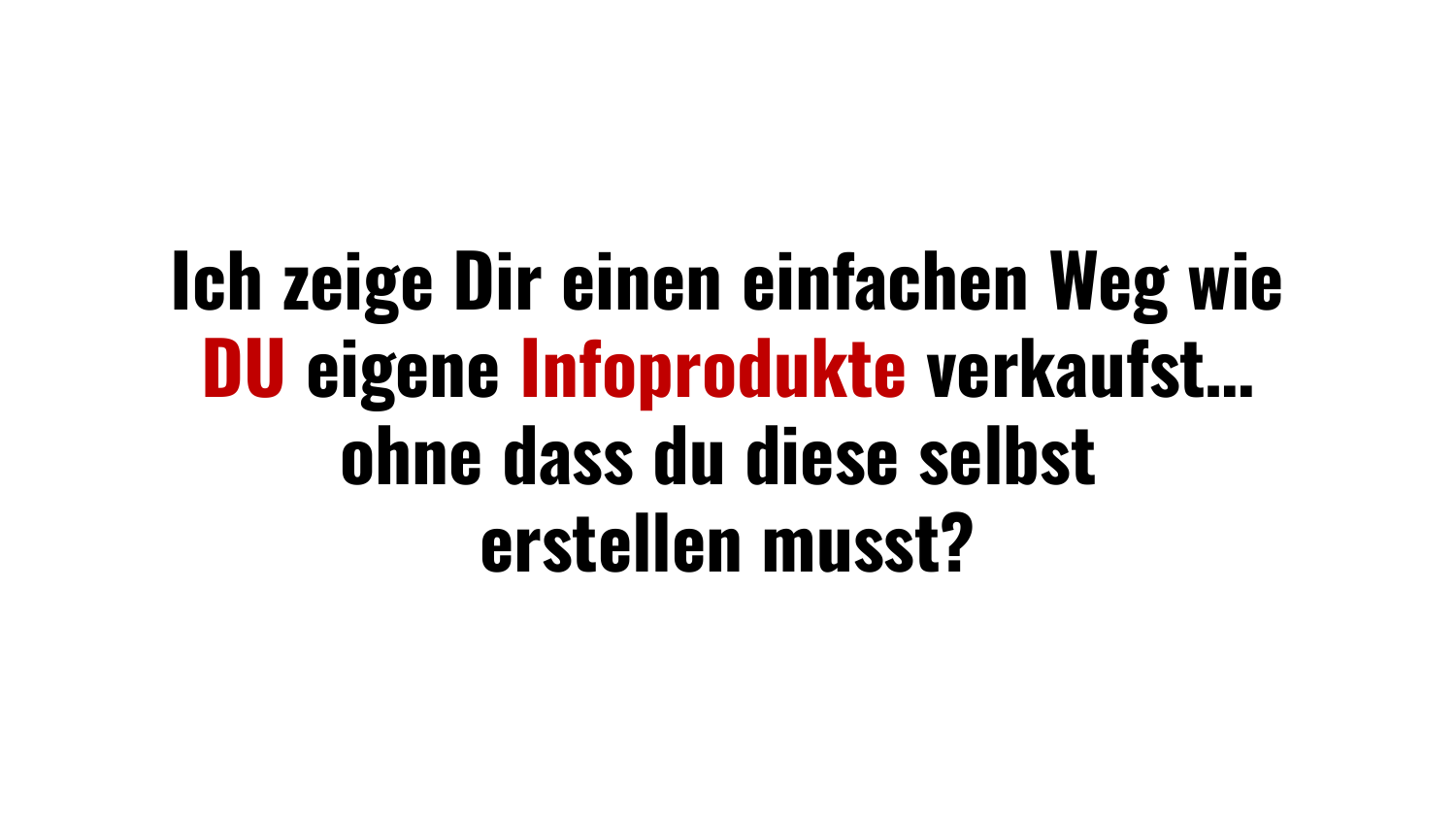

Ich zeige Dir einen einfachen Weg wie DU eigene Infoprodukte verkaufst…
ohne dass du diese selbst
erstellen musst?